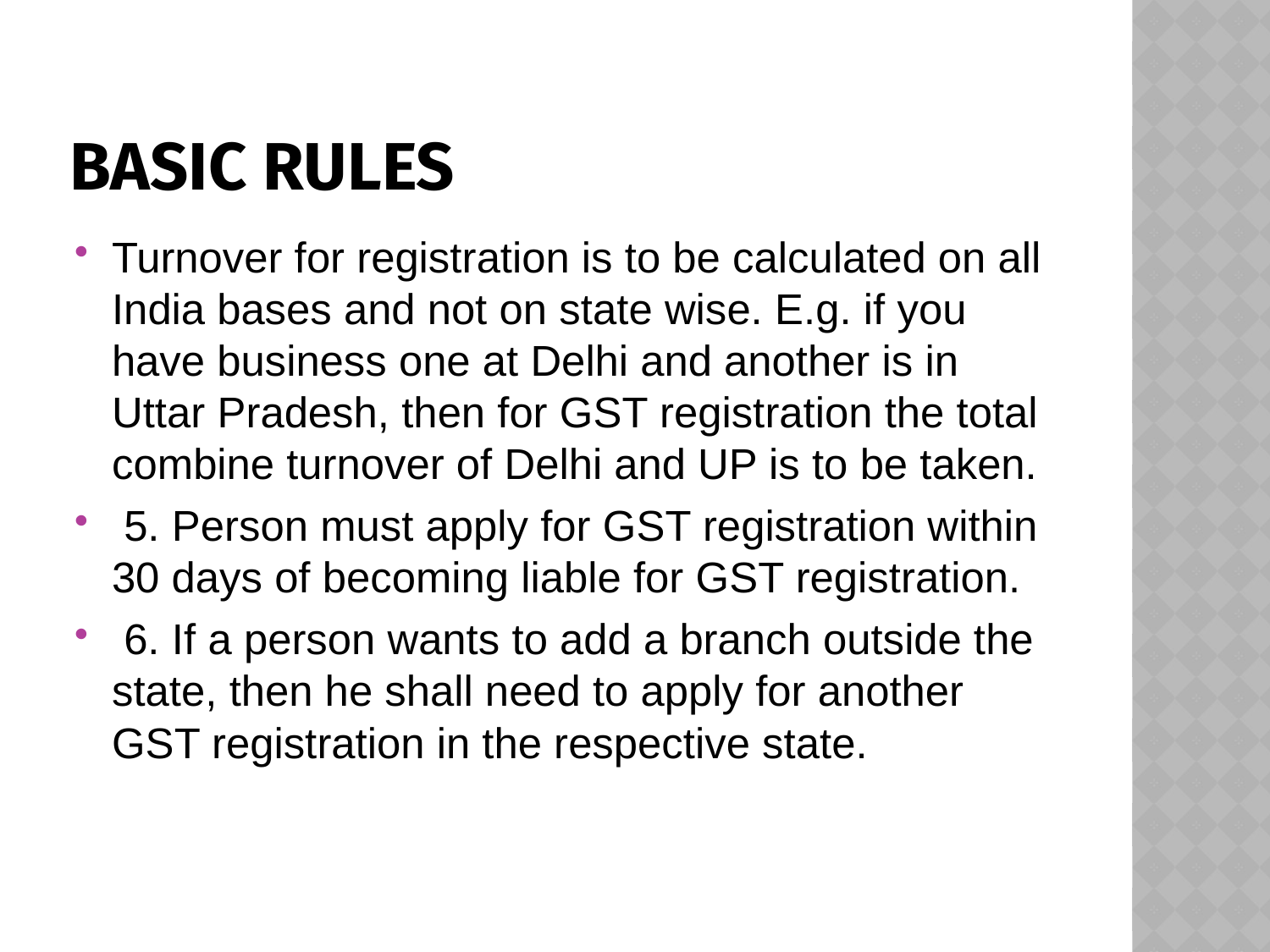

# Basic Rules
Turnover for registration is to be calculated on all India bases and not on state wise. E.g. if you have business one at Delhi and another is in Uttar Pradesh, then for GST registration the total combine turnover of Delhi and UP is to be taken.
 5. Person must apply for GST registration within 30 days of becoming liable for GST registration.
 6. If a person wants to add a branch outside the state, then he shall need to apply for another GST registration in the respective state.